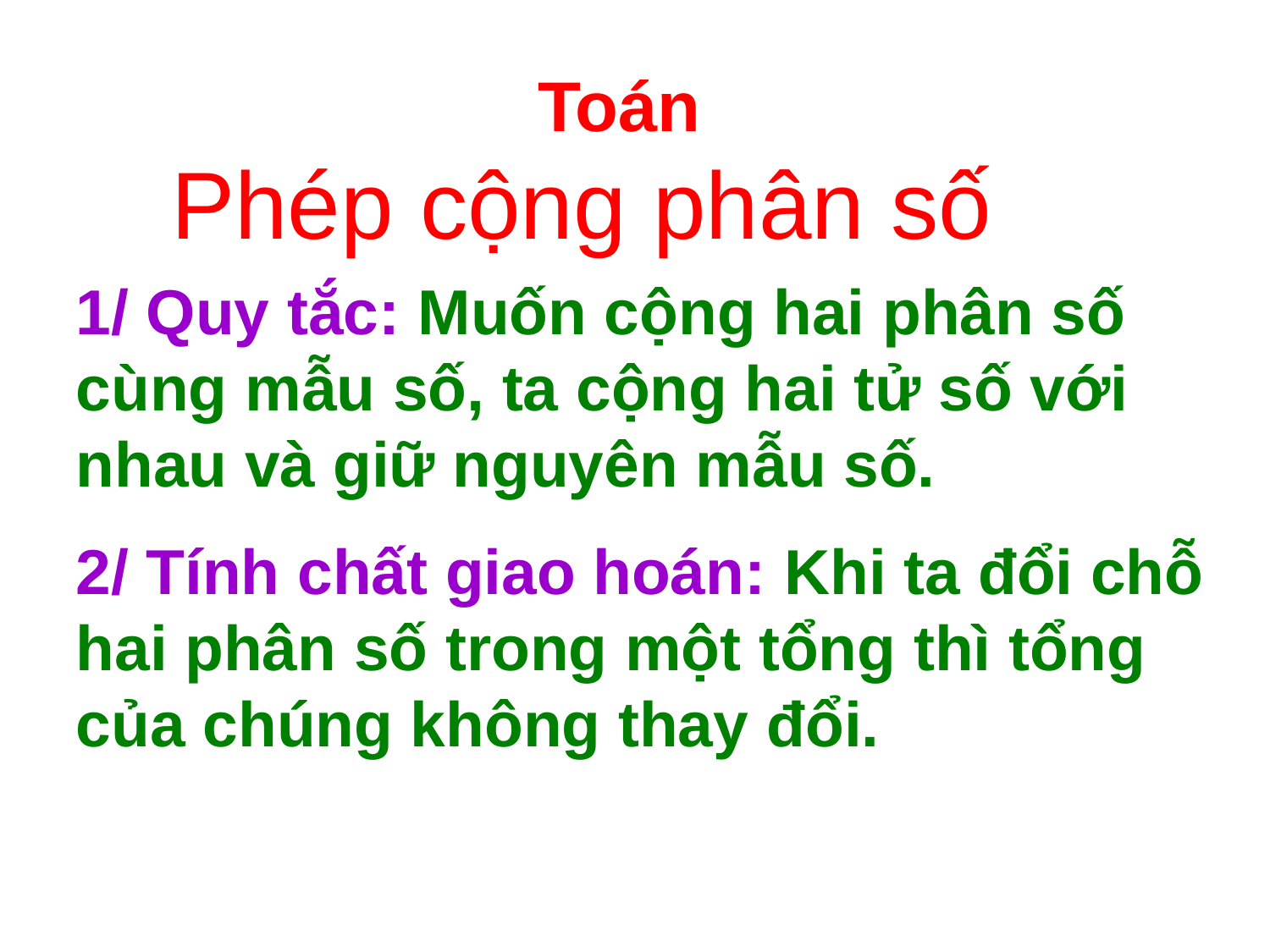

Toán
Phép cộng phân số
1/ Quy tắc: Muốn cộng hai phân số cùng mẫu số, ta cộng hai tử số với nhau và giữ nguyên mẫu số.
2/ Tính chất giao hoán: Khi ta đổi chỗ hai phân số trong một tổng thì tổng của chúng không thay đổi.